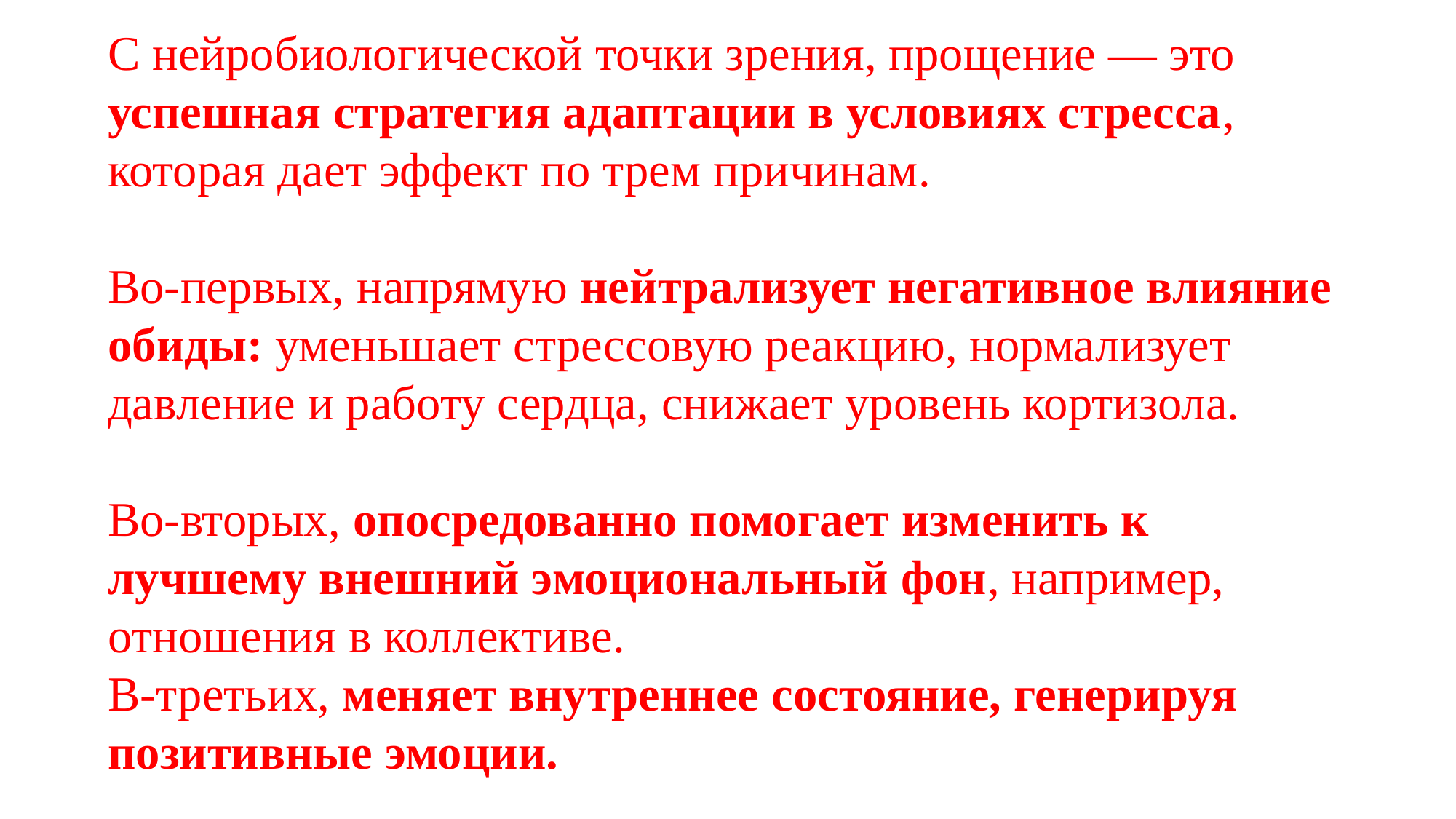

С нейробиологической точки зрения, прощение — это успешная стратегия адаптации в условиях стресса, которая дает эффект по трем причинам.

Во-первых, напрямую нейтрализует негативное влияние обиды: уменьшает стрессовую реакцию, нормализует давление и работу сердца, снижает уровень кортизола.

Во-вторых, опосредованно помогает изменить к лучшему внешний эмоциональный фон, например, отношения в коллективе.
В-третьих, меняет внутреннее состояние, генерируя позитивные эмоции.